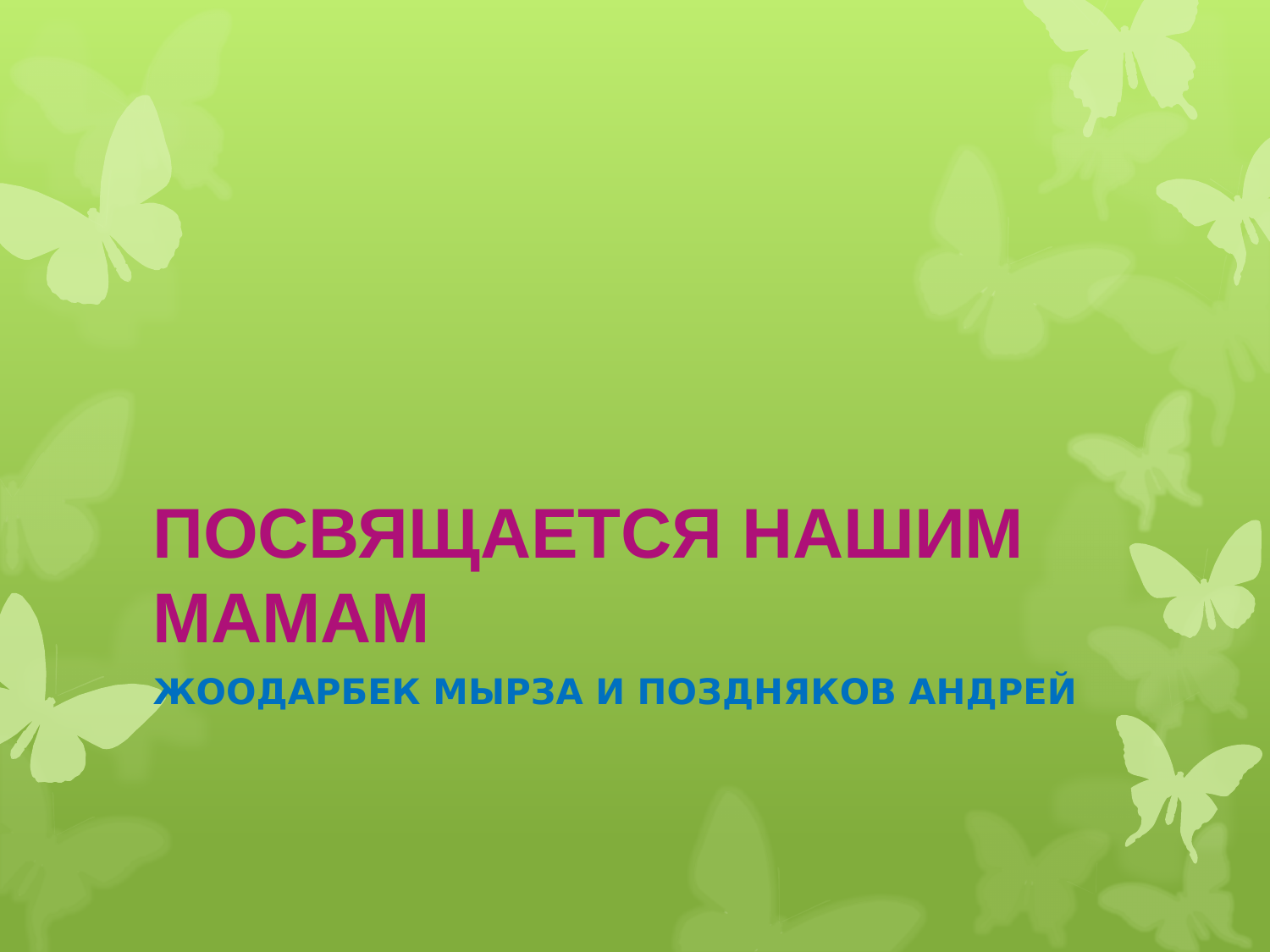

# ПОСВЯЩАЕТСЯ НАШИМ МАМАМ
ЖООДАРБЕК МЫРЗА И ПОЗДНЯКОВ АНДРЕЙ